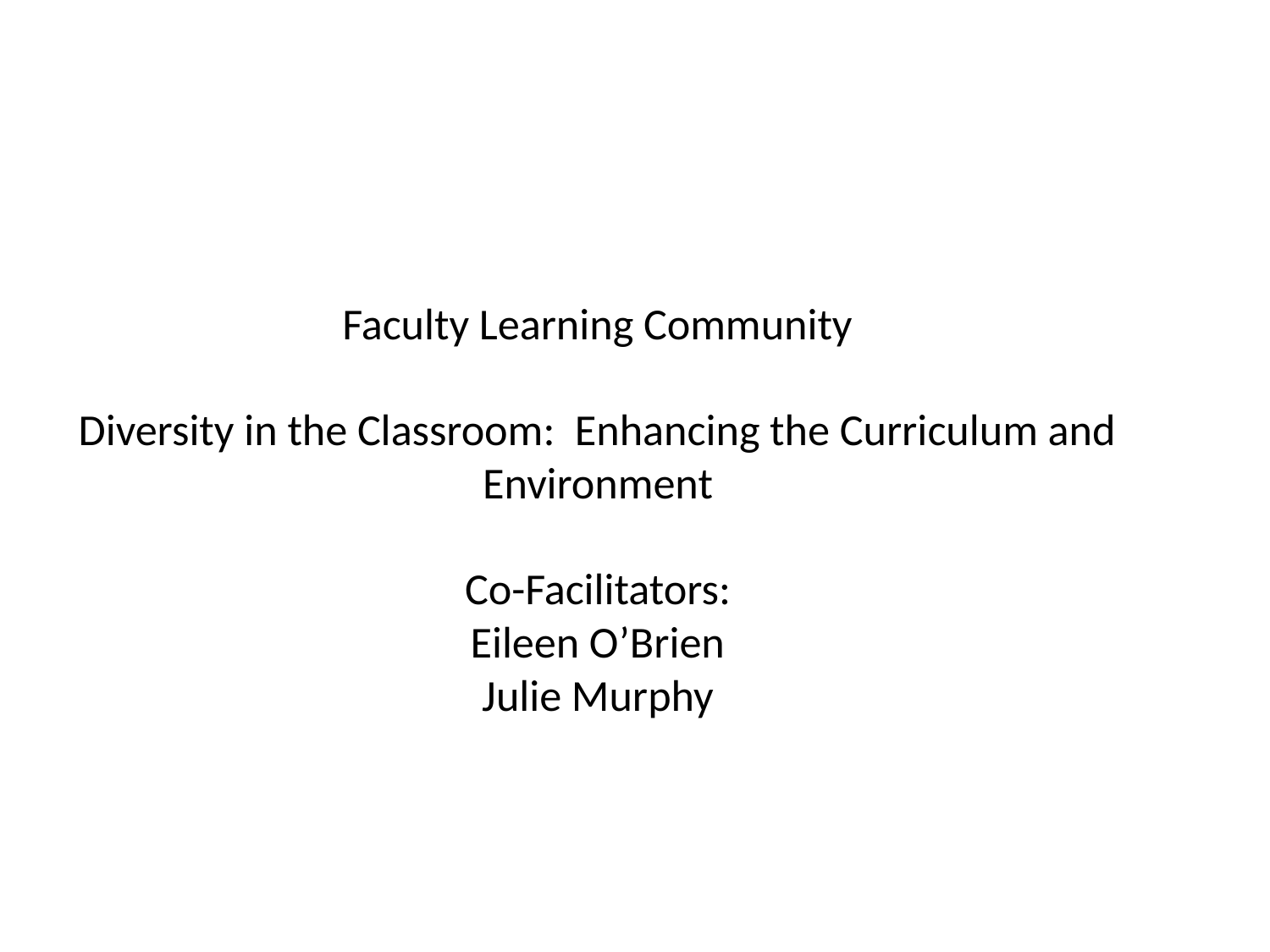

# Faculty Learning Community Diversity in the Classroom:  Enhancing the Curriculum and Environment Co-Facilitators: Eileen O’Brien Julie Murphy